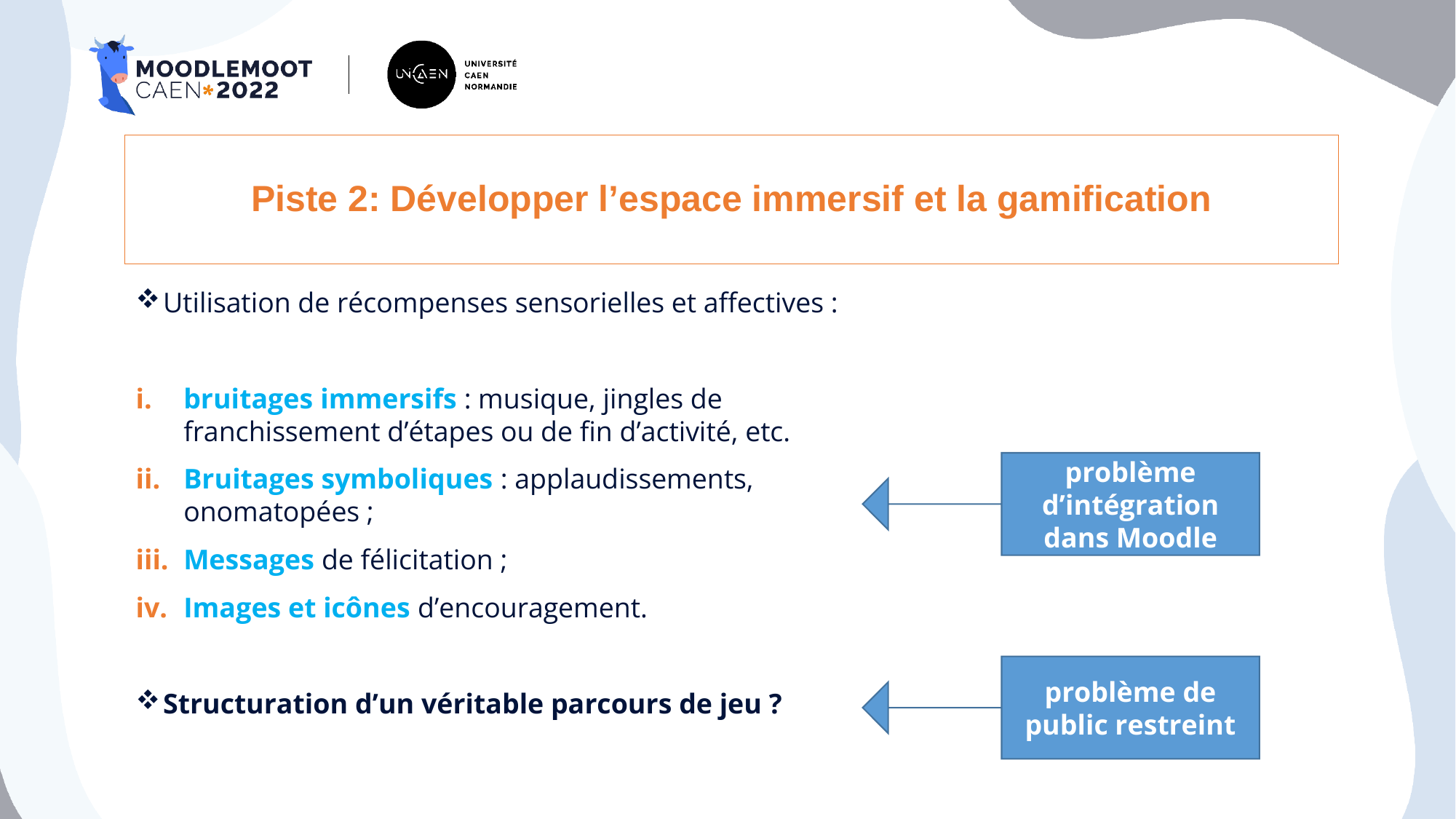

# Piste 2: Développer l’espace immersif et la gamification
Utilisation de récompenses sensorielles et affectives :

bruitages immersifs : musique, jingles de franchissement d’étapes ou de fin d’activité, etc.
Bruitages symboliques : applaudissements, onomatopées ;
Messages de félicitation ;
Images et icônes d’encouragement.

Structuration d’un véritable parcours de jeu ?

problème d’intégration dans Moodle
problème de public restreint